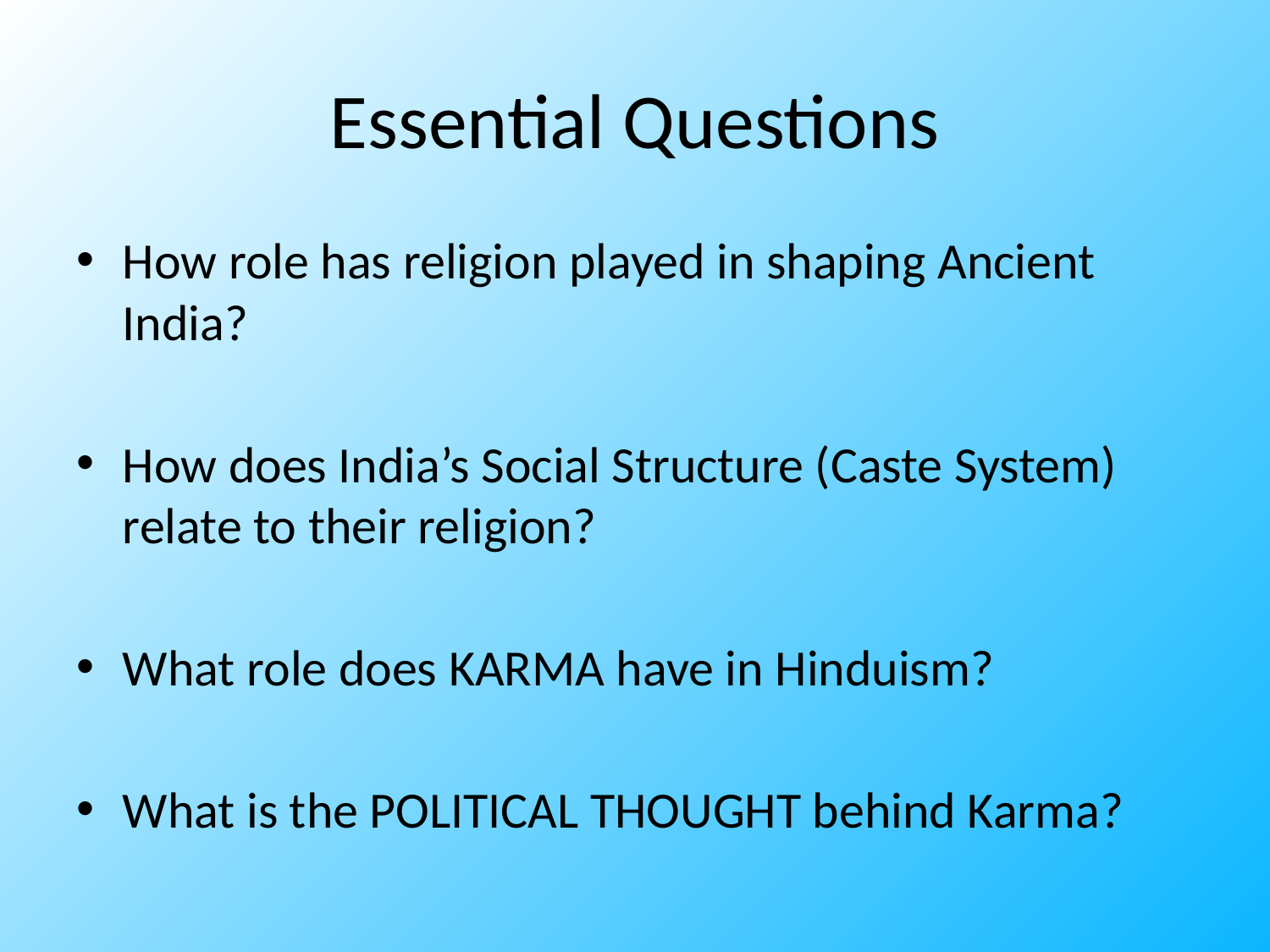

# Essential Questions
How role has religion played in shaping Ancient India?

How does India’s Social Structure (Caste System) relate to their religion?

What role does KARMA have in Hinduism?

What is the POLITICAL THOUGHT behind Karma?